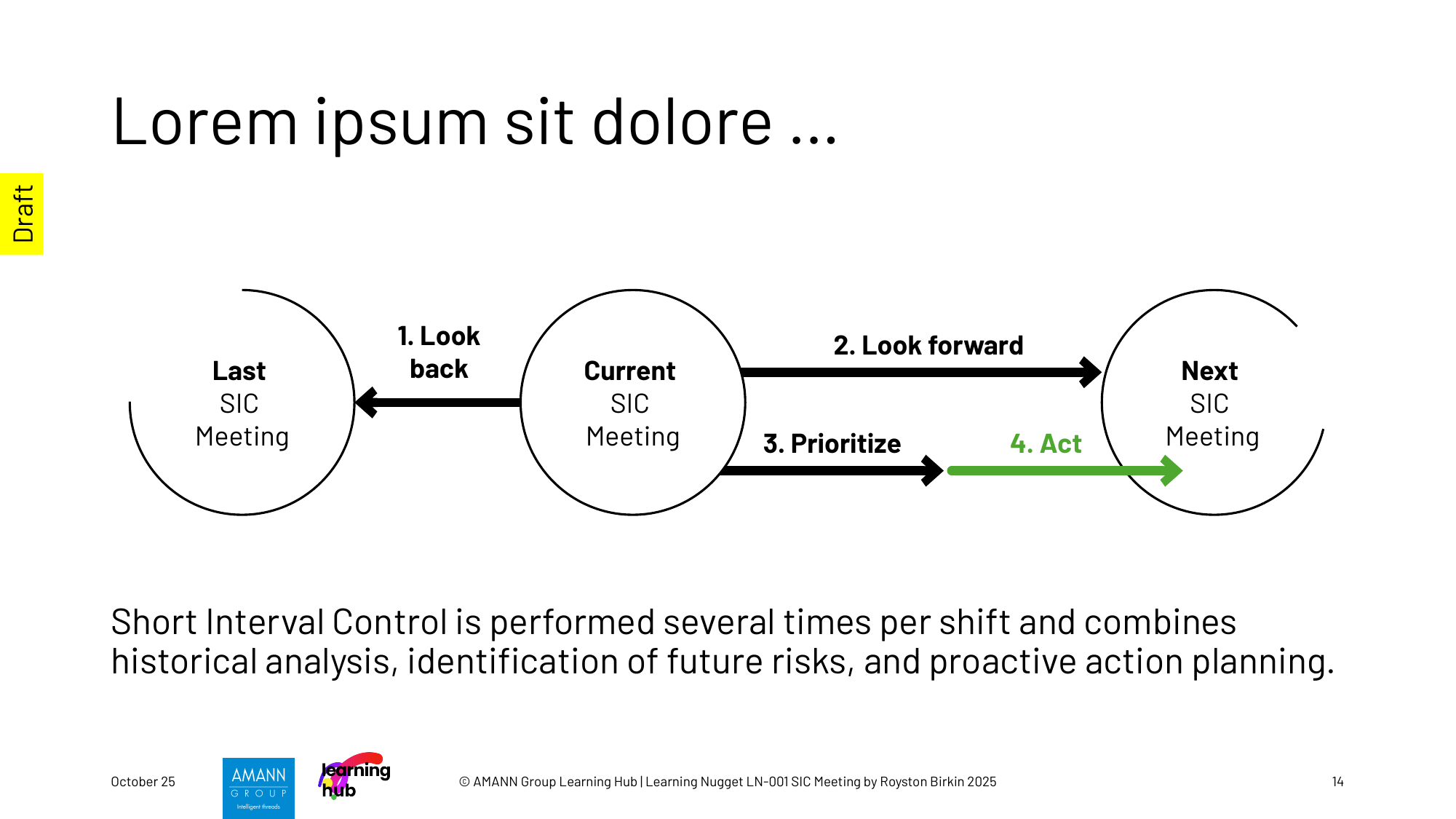

# Lorem ipsum sit dolore …
Last
SIC
Meeting
Current
SIC
Meeting
Next
SIC
Meeting
1. Look back
2. Look forward
3. Prioritize
4. Act
Short Interval Control is performed several times per shift and combines historical analysis, identification of future risks, and proactive action planning.
October 25
© AMANN Group Learning Hub | Learning Nugget LN-001 SIC Meeting by Royston Birkin 2025
14